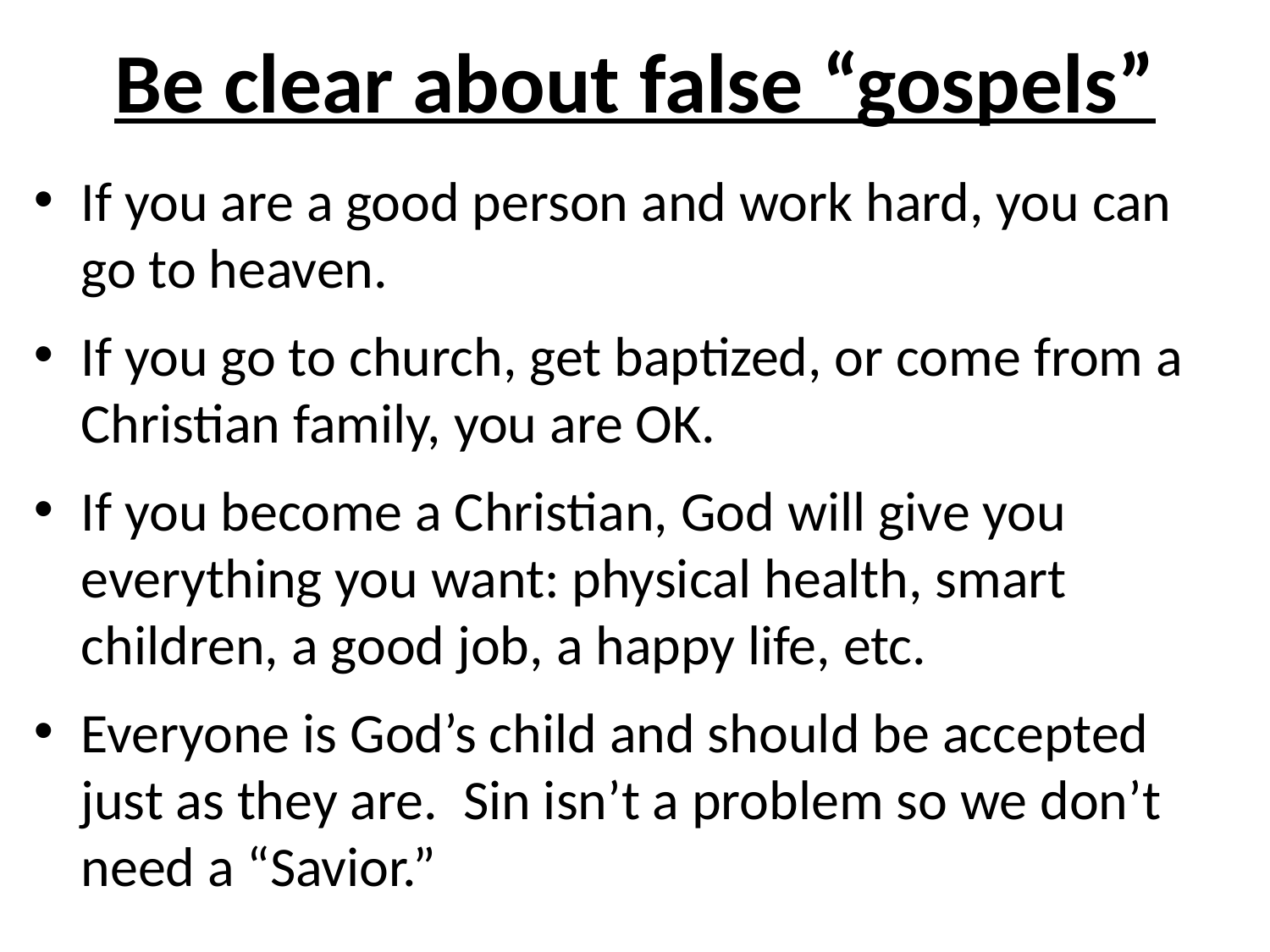

# Be clear about false “gospels”
If you are a good person and work hard, you can go to heaven.
If you go to church, get baptized, or come from a Christian family, you are OK.
If you become a Christian, God will give you everything you want: physical health, smart children, a good job, a happy life, etc.
Everyone is God’s child and should be accepted just as they are.  Sin isn’t a problem so we don’t need a “Savior.”